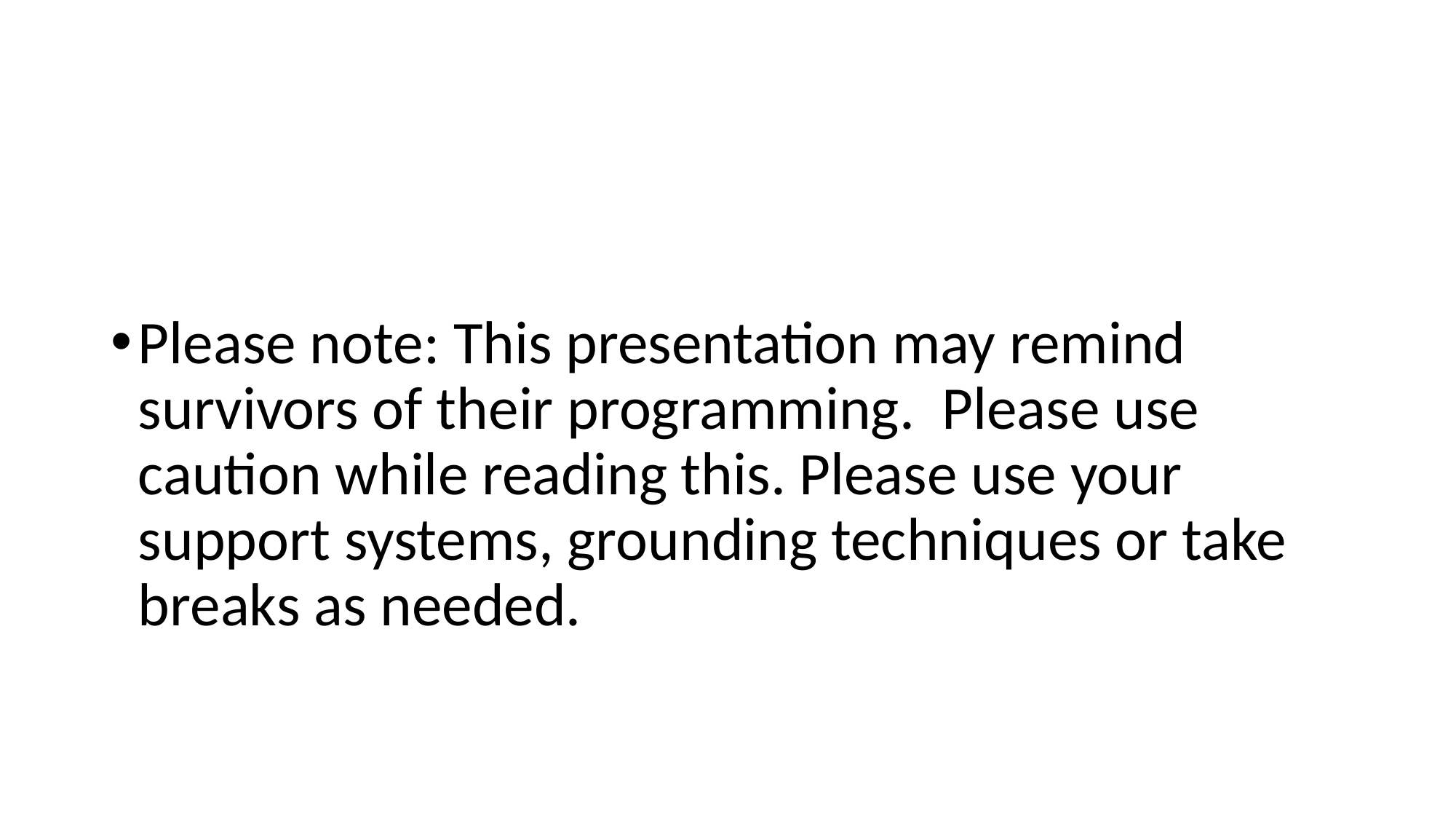

#

Please note: This presentation may remind survivors of their programming.  Please use caution while reading this. Please use your support systems, grounding techniques or take breaks as needed.